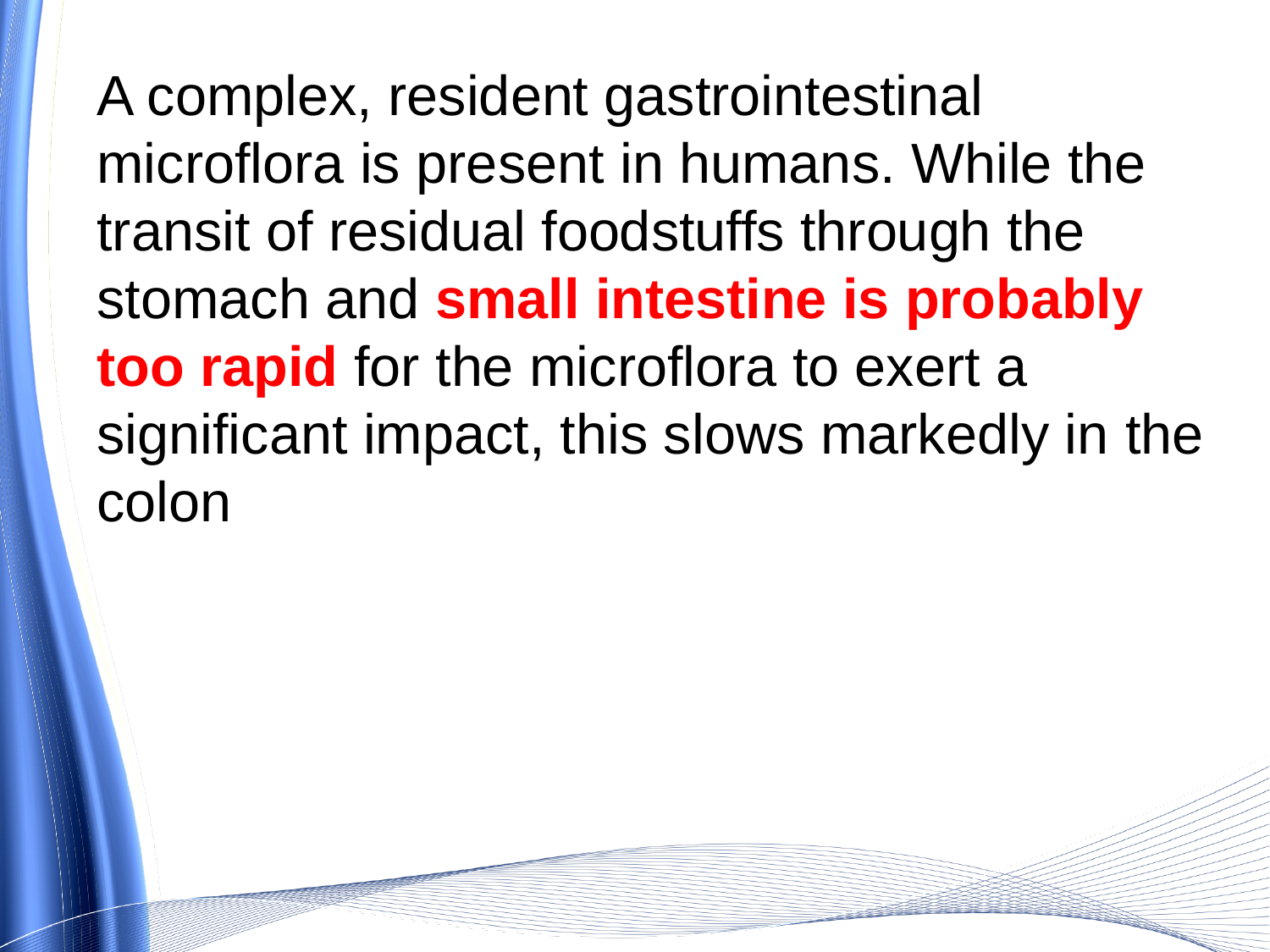

A complex, resident gastrointestinal microflora is present in humans. While the transit of residual foodstuffs through the stomach and small intestine is probably too rapid for the microflora to exert a significant impact, this slows markedly in the colon